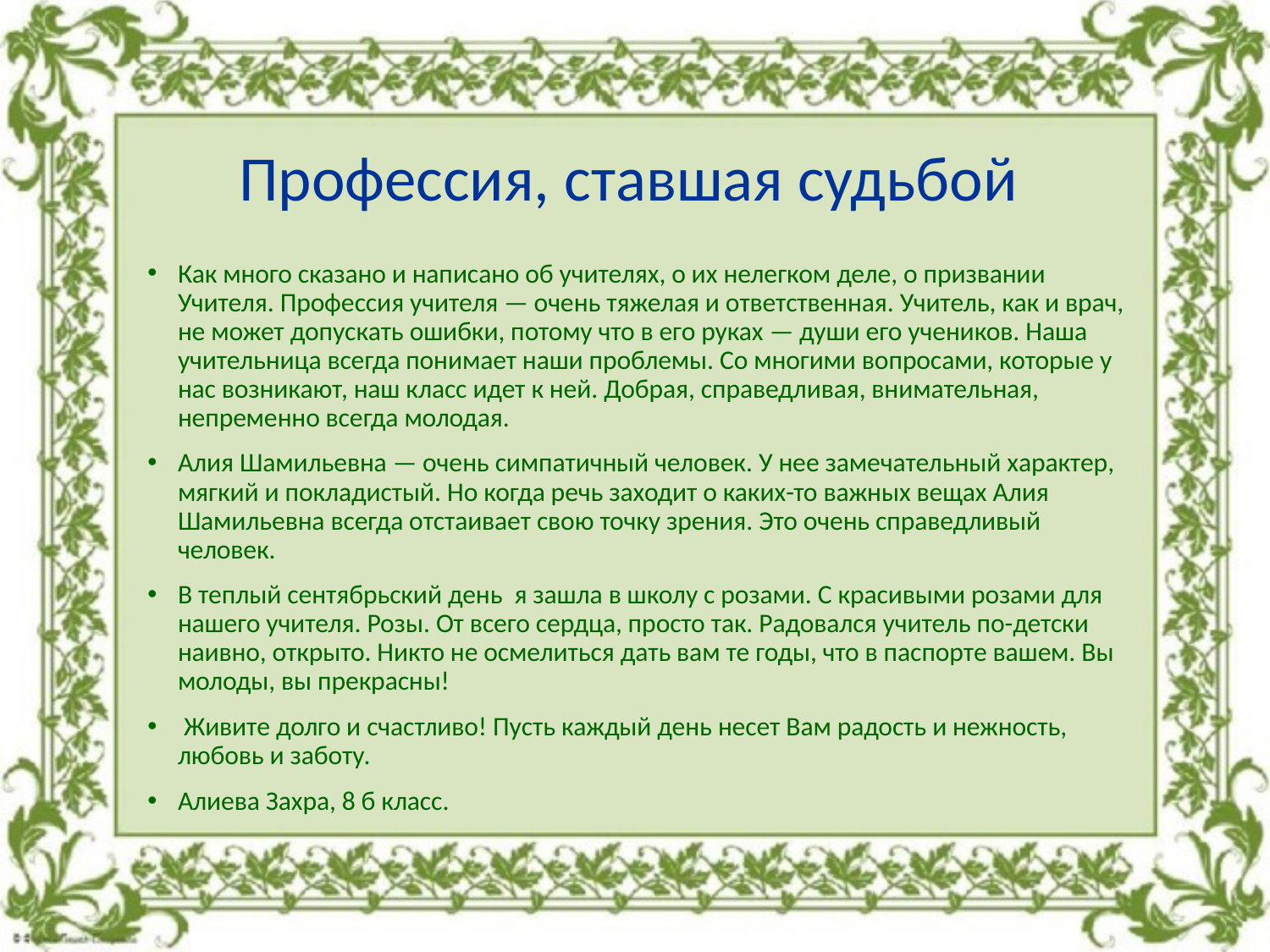

# Профессия, ставшая судьбой
Как много сказано и написано об учителях, о их нелегком деле, о призвании Учителя. Профессия учителя — очень тяжелая и ответственная. Учитель, как и врач, не может допускать ошибки, потому что в его руках — души его учеников. Наша учительница всегда понимает наши проблемы. Со многими вопросами, которые у нас возникают, наш класс идет к ней. Добрая, справедливая, внимательная, непременно всегда молодая.
Алия Шамильевна — очень симпатичный человек. У нее замечательный характер, мягкий и покладистый. Но когда речь заходит о каких-то важных вещах Алия Шамильевна всегда отстаивает свою точку зрения. Это очень справедливый человек.
В теплый сентябрьский день  я зашла в школу с розами. С красивыми розами для нашего учителя. Розы. От всего сердца, просто так. Радовался учитель по-детски наивно, открыто. Никто не осмелиться дать вам те годы, что в паспорте вашем. Вы молоды, вы прекрасны!
 Живите долго и счастливо! Пусть каждый день несет Вам радость и нежность, любовь и заботу.
Алиева Захра, 8 б класс.